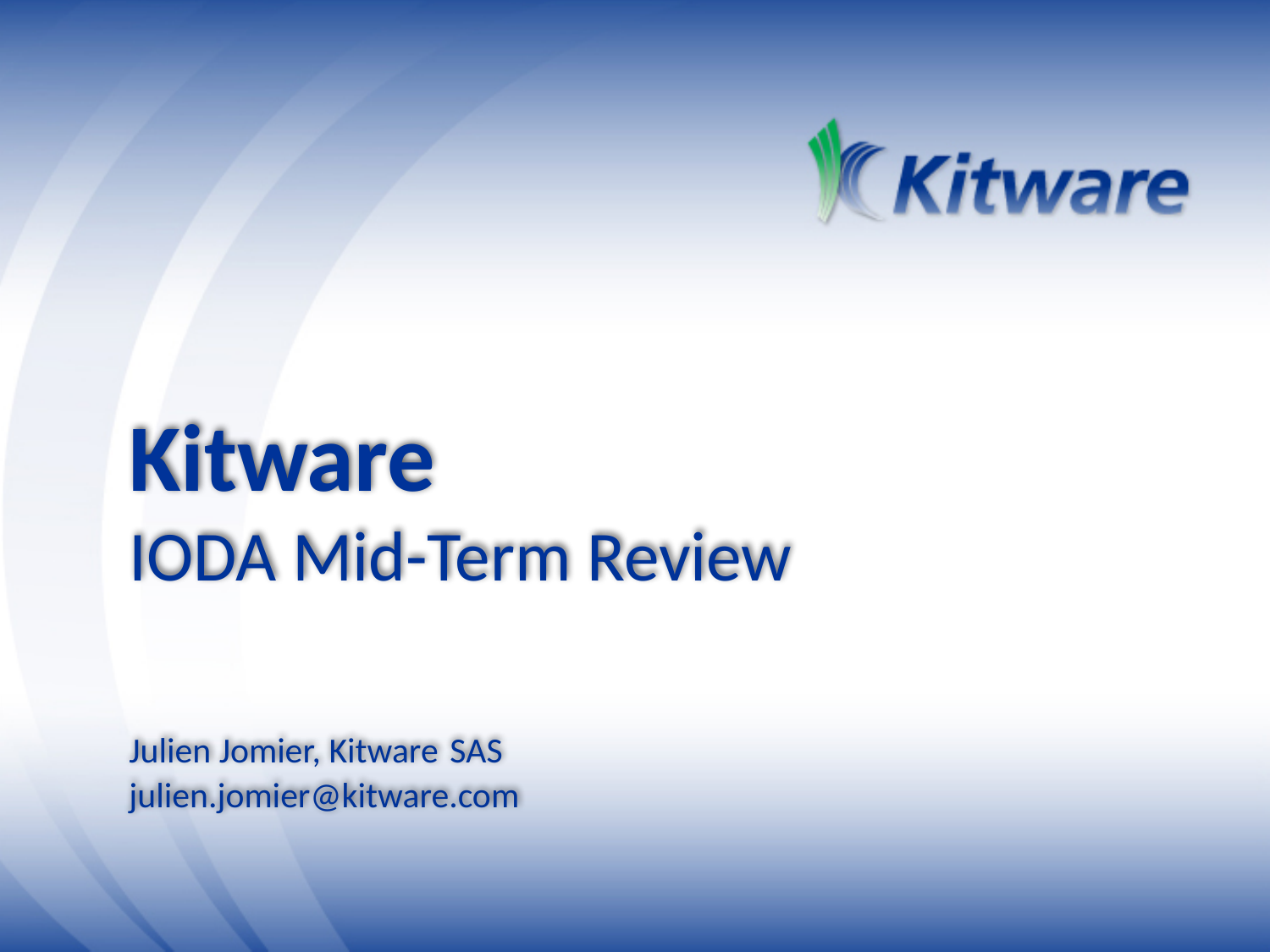

# Kitware IODA Mid-Term Review Julien Jomier, Kitware SAS julien.jomier@kitware.com